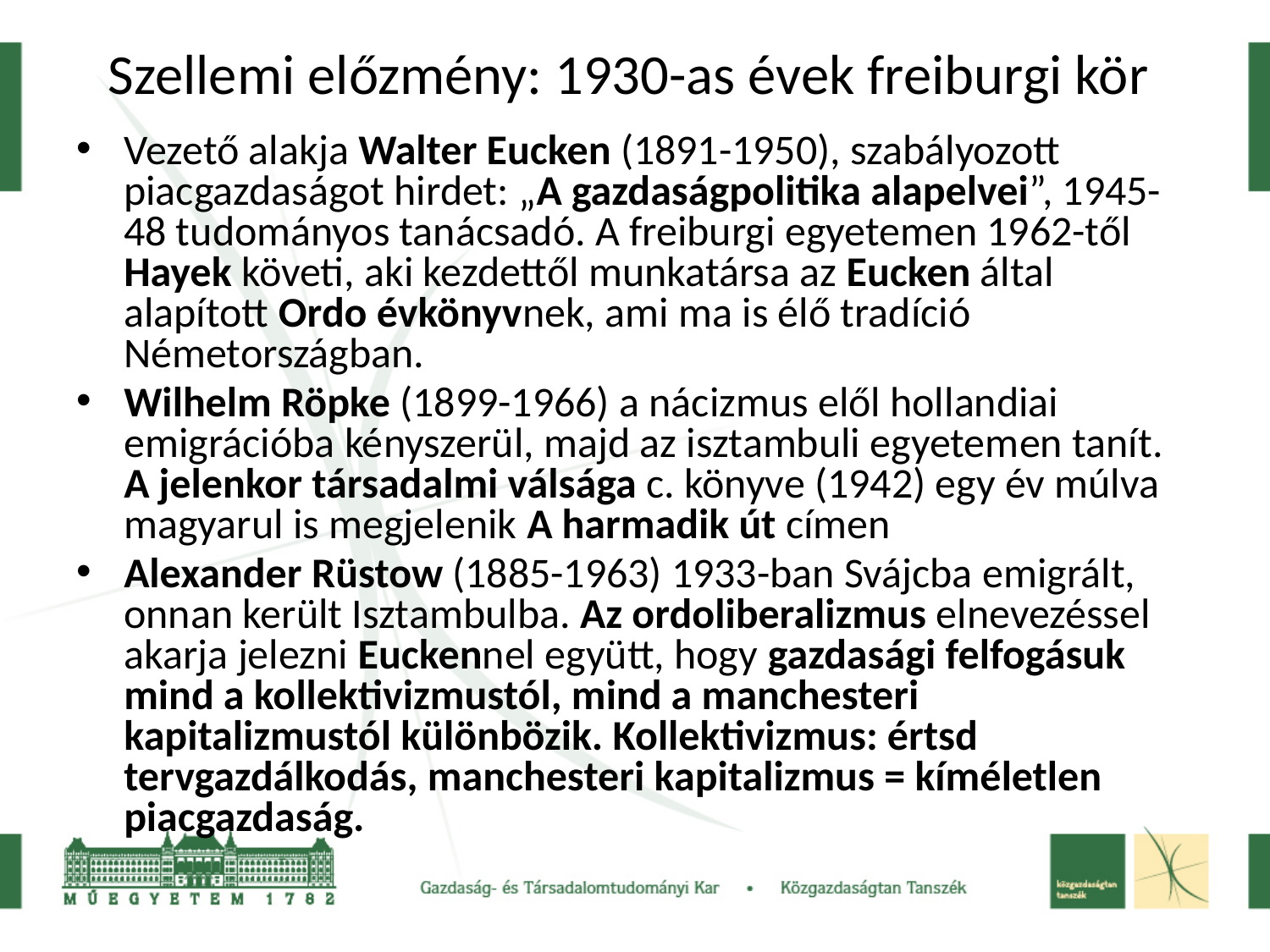

# Szellemi előzmény: 1930-as évek freiburgi kör
Vezető alakja Walter Eucken (1891-1950), szabályozott piacgazdaságot hirdet: „A gazdaságpolitika alapelvei”, 1945-48 tudományos tanácsadó. A freiburgi egyetemen 1962-től Hayek követi, aki kezdettől munkatársa az Eucken által alapított Ordo évkönyvnek, ami ma is élő tradíció Németországban.
Wilhelm Röpke (1899-1966) a nácizmus elől hollandiai emigrációba kényszerül, majd az isztambuli egyetemen tanít. A jelenkor társadalmi válsága c. könyve (1942) egy év múlva magyarul is megjelenik A harmadik út címen
Alexander Rüstow (1885-1963) 1933-ban Svájcba emigrált, onnan került Isztambulba. Az ordoliberalizmus elnevezéssel akarja jelezni Euckennel együtt, hogy gazdasági felfogásuk mind a kollektivizmustól, mind a manchesteri kapitalizmustól különbözik. Kollektivizmus: értsd tervgazdálkodás, manchesteri kapitalizmus = kíméletlen piacgazdaság.